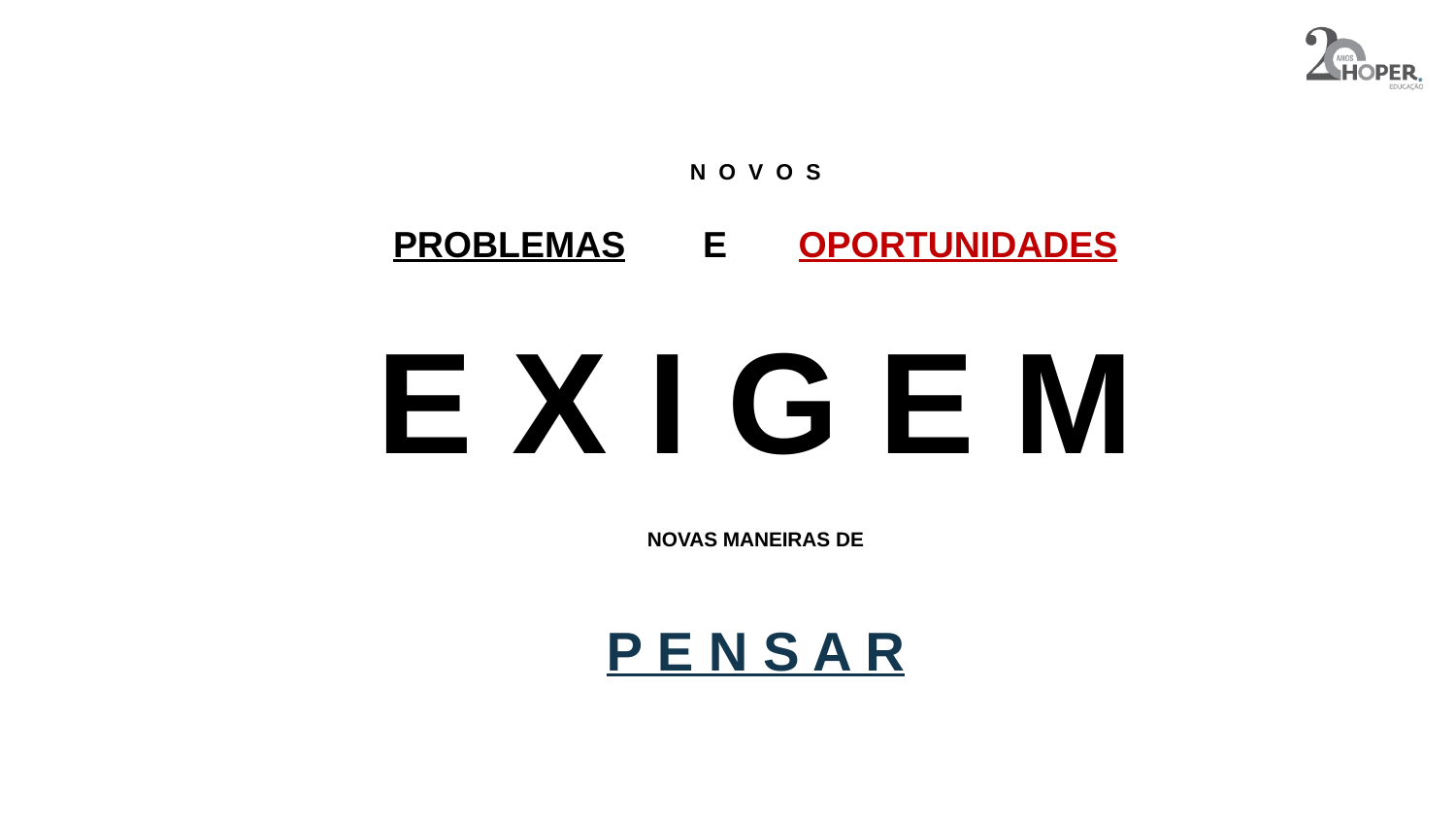

N  O  V  O  S

PROBLEMAS      E       OPORTUNIDADES

E X I G E M

NOVAS MANEIRAS DE

P E N S A R